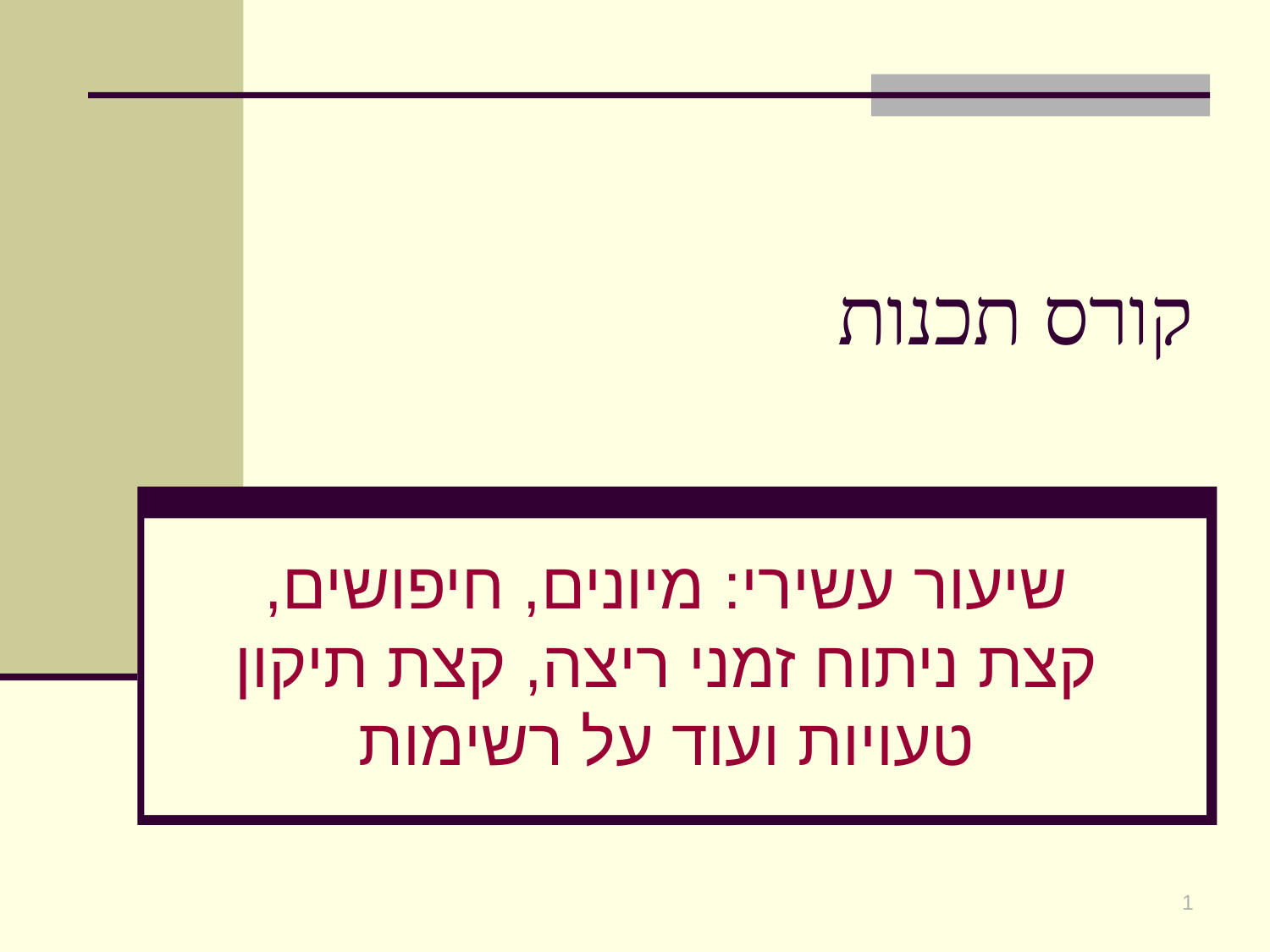

# קורס תכנות
שיעור עשירי: מיונים, חיפושים, קצת ניתוח זמני ריצה, קצת תיקון טעויות ועוד על רשימות
1